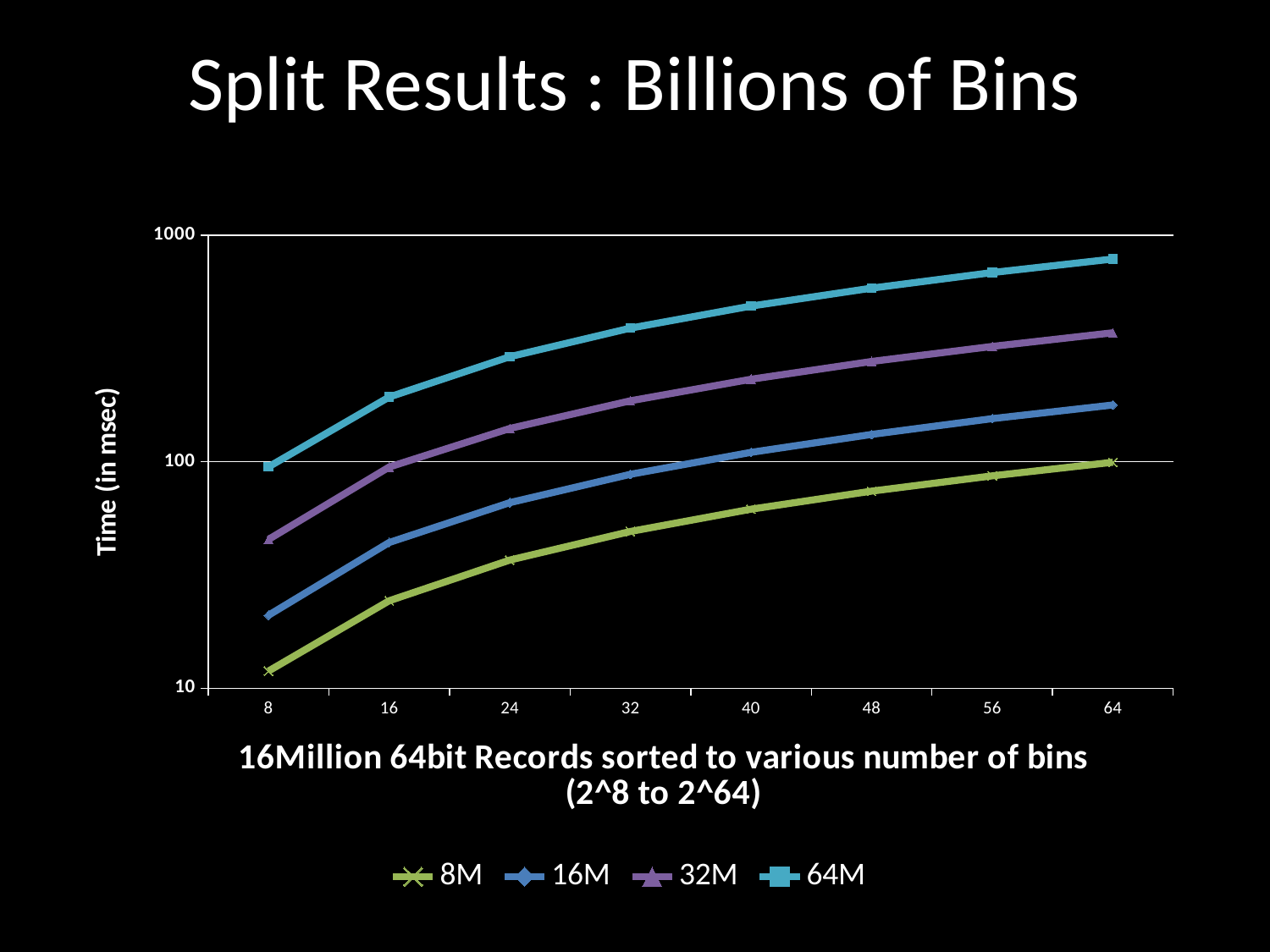

# Split Results : Billions of Bins

### Chart

| Category | 8M | 16M | 32M | 64M |
|---|---|---|---|---|
| 8 | 11.904 | 21.0 | 45.4 | 94.94000000000003 |
| 16 | 24.321000000000005 | 44.0 | 94.74000000000002 | 193.0 |
| 24 | 36.79900000000006 | 66.0 | 140.2 | 290.8 |
| 32 | 49.23200200000012 | 88.0 | 185.8 | 388.8 |
| 40 | 61.73699900000001 | 110.0 | 231.3 | 486.5 |
| 48 | 74.15799699999998 | 132.0 | 277.1 | 583.8 |
| 56 | 86.62899599999996 | 155.0 | 322.8999999999997 | 684.1 |
| 64 | 99.44899900000021 | 178.0 | 370.9 | 785.0 |